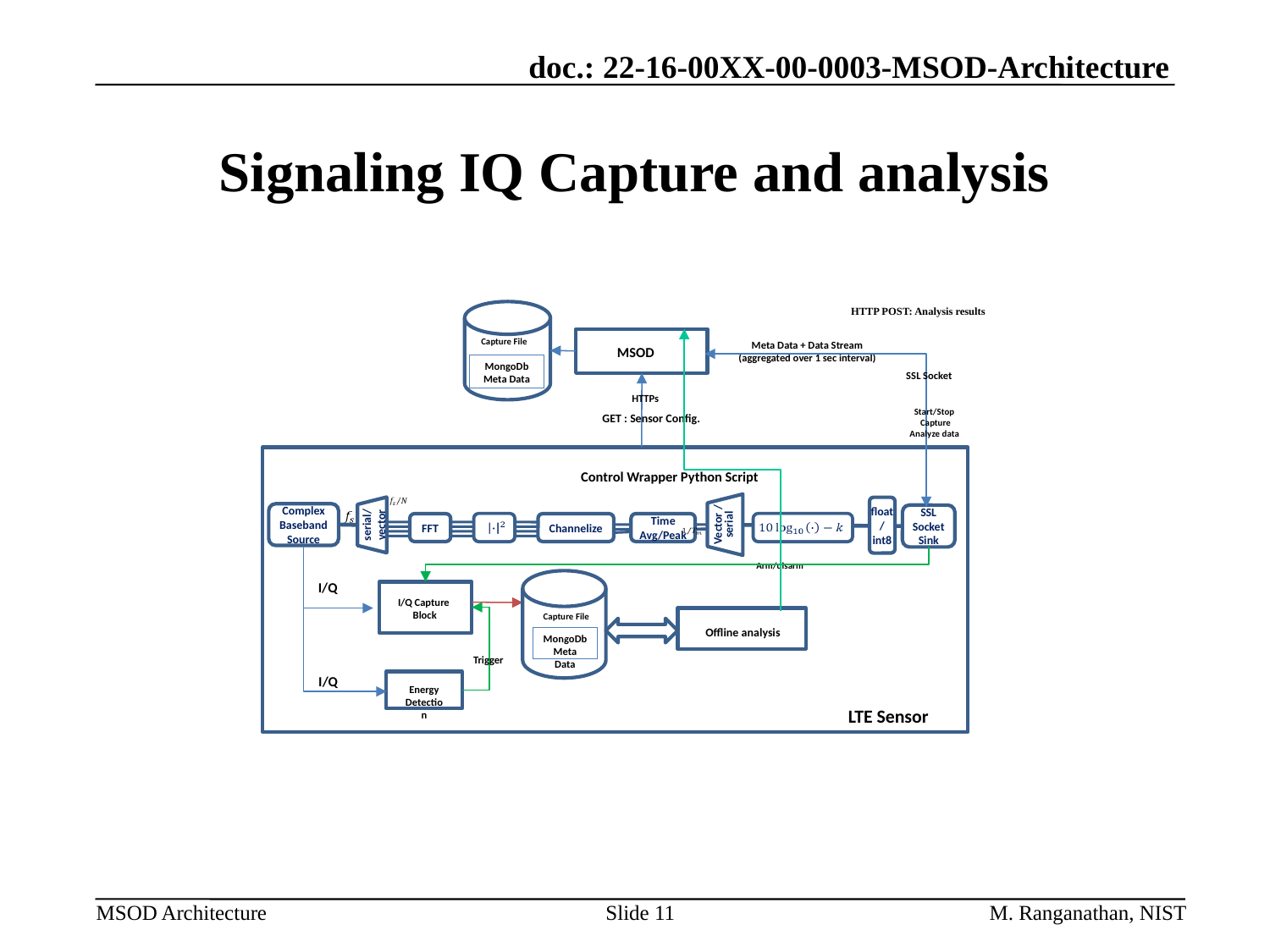

# Signaling IQ Capture and analysis
HTTP POST: Analysis results
v

Capture File
Meta Data + Data Stream
(aggregated over 1 sec interval)
MSOD

MongoDb
Meta Data
SSL Socket

HTTPs
Start/Stop
 Capture
Analyze data
GET : Sensor Config.

Control Wrapper Python Script

float/int8
Complex Baseband Source

SSL Socket Sink
Vector /

serial
serial/
vector

FFT

Channelize
Time Avg/Peak

Arm/disarm
v
I/Q

I/Q Capture
Block

Capture File

Offline analysis
MongoDb
Meta Data
Trigger
I/Q

Energy Detection
LTE Sensor
Slide 11
M. Ranganathan, NIST